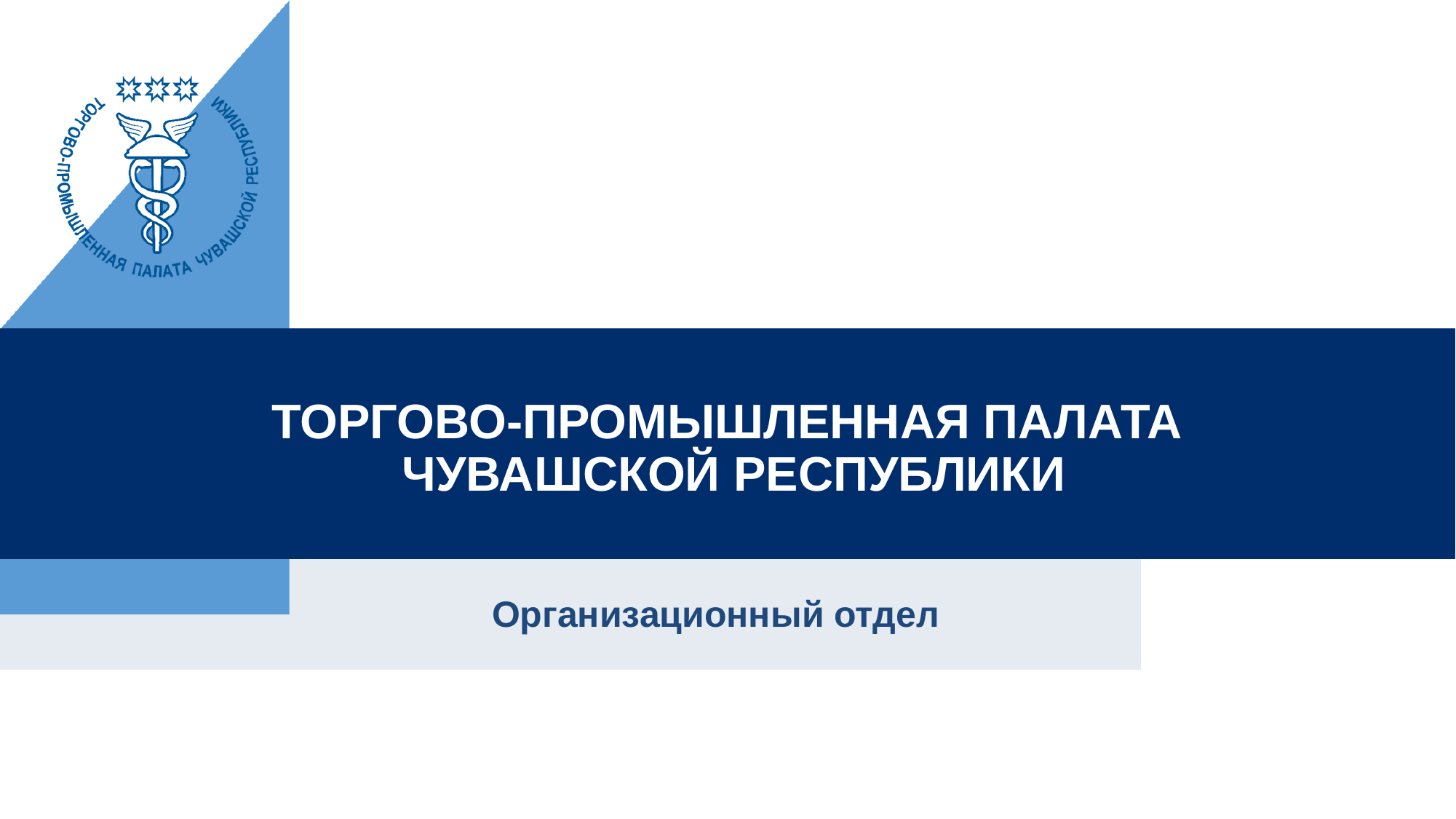

# Торгово-промышленная палата Чувашской Республики
Организационный отдел